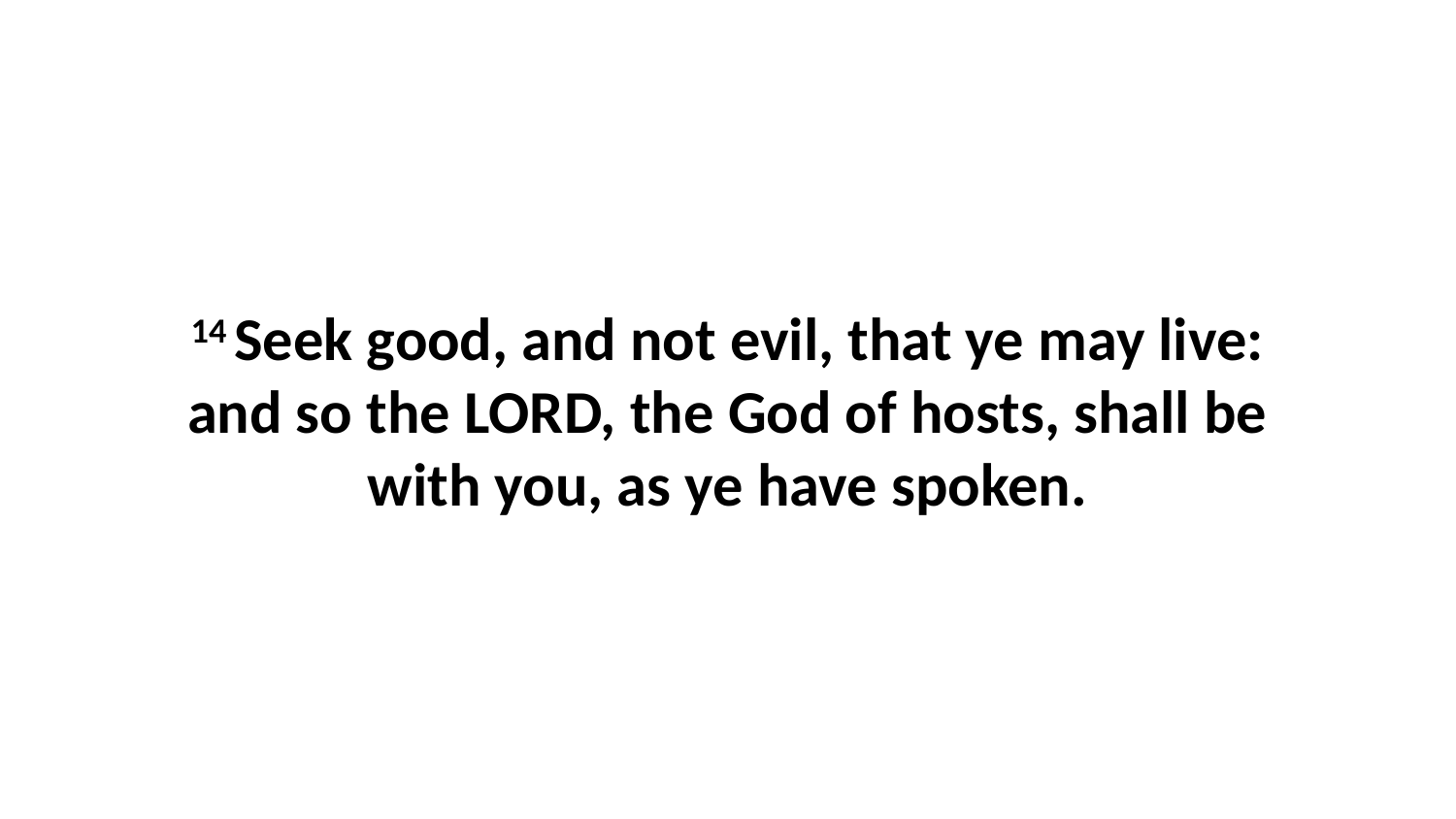

14 Seek good, and not evil, that ye may live: and so the LORD, the God of hosts, shall be with you, as ye have spoken.